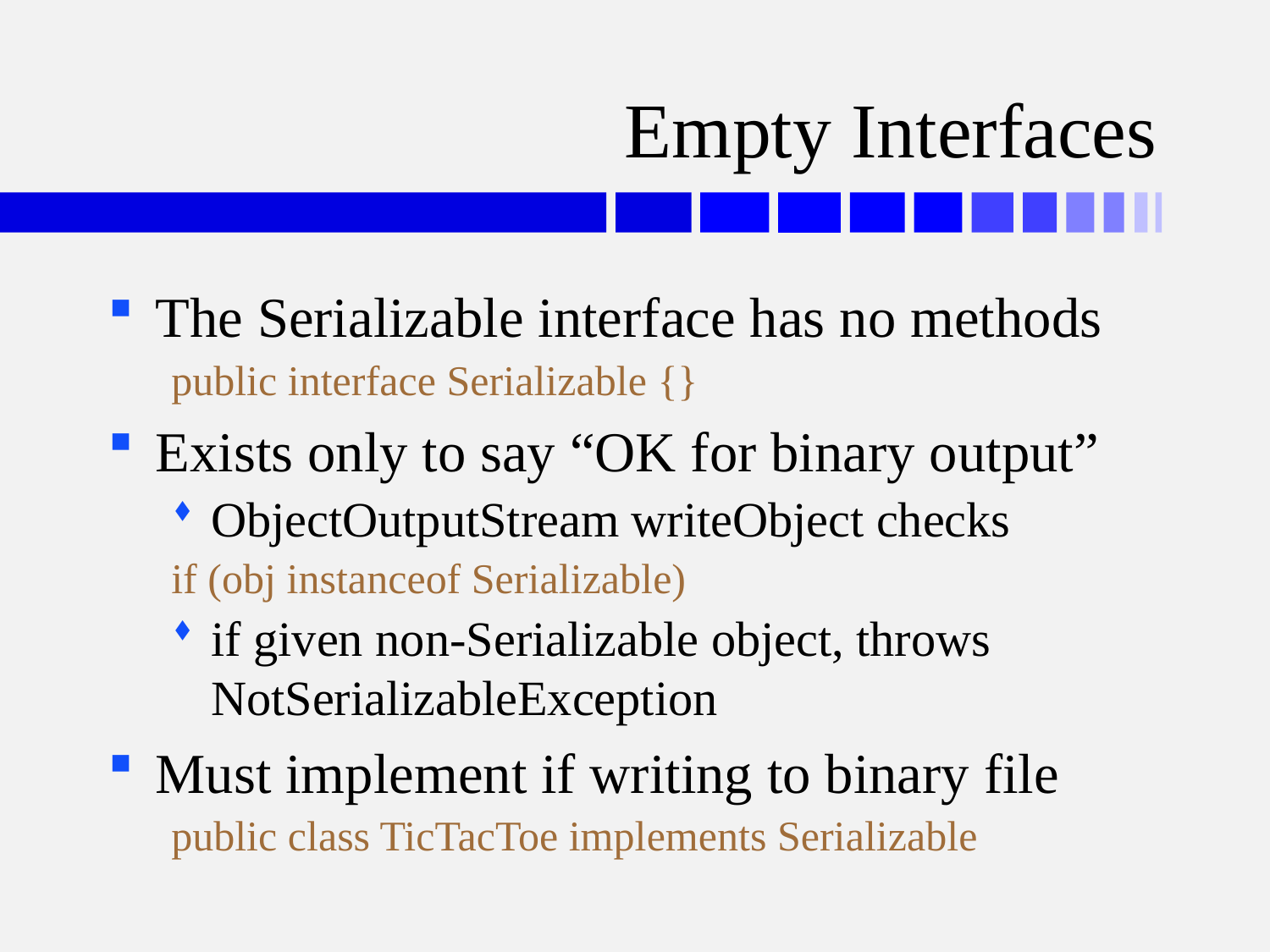

# Empty Interfaces
The Serializable interface has no methods
public interface Serializable {}
Exists only to say “OK for binary output”
ObjectOutputStream writeObject checks
if (obj instanceof Serializable)
if given non-Serializable object, throws NotSerializableException
Must implement if writing to binary file
public class TicTacToe implements Serializable